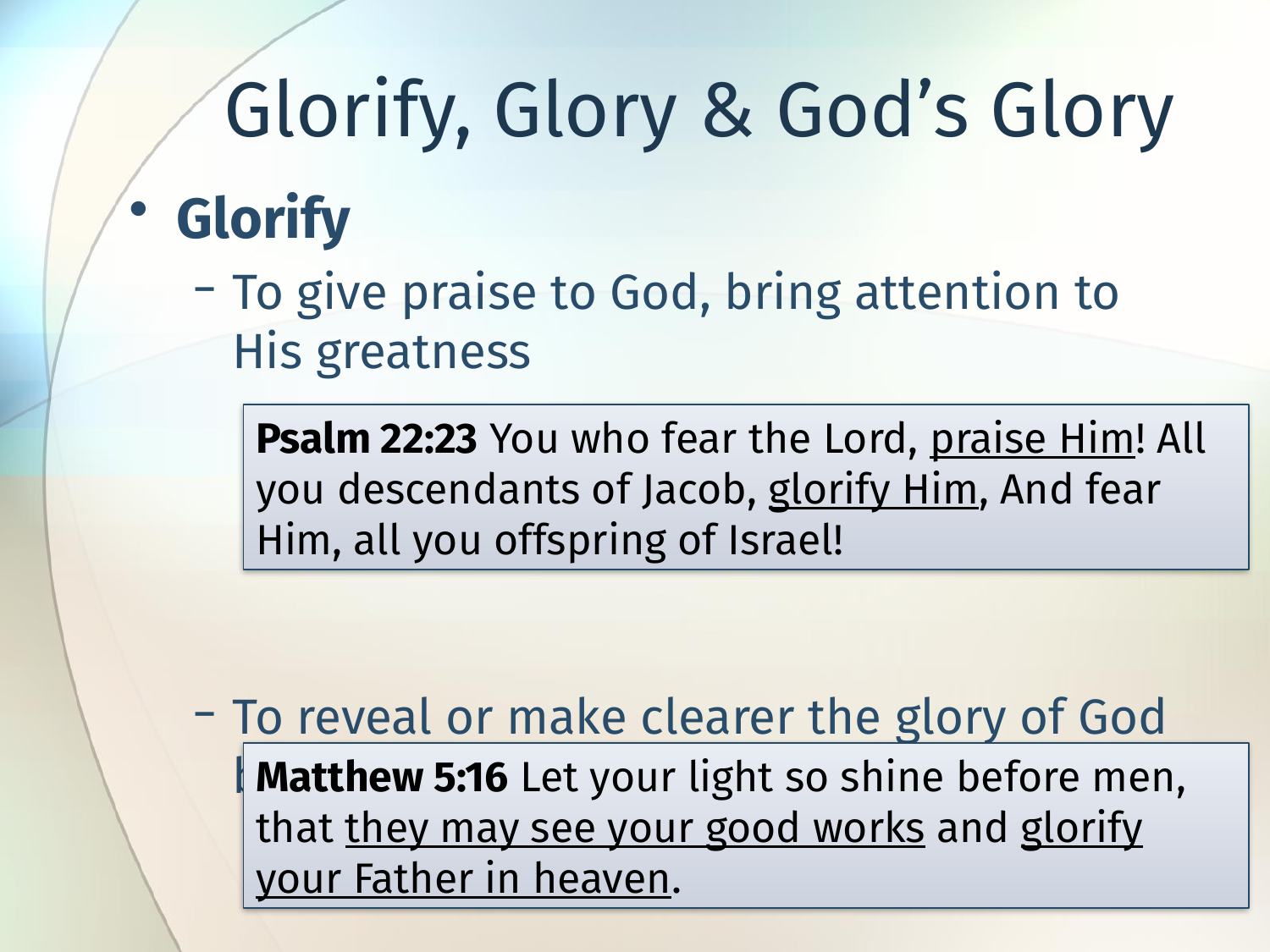

# Glorify, Glory & God’s Glory
Glorify
To give praise to God, bring attention to His greatness

To reveal or make clearer the glory of God by one's actions

Psalm 22:23 You who fear the Lord, praise Him! All you descendants of Jacob, glorify Him, And fear Him, all you offspring of Israel!
Matthew 5:16 Let your light so shine before men, that they may see your good works and glorify your Father in heaven.